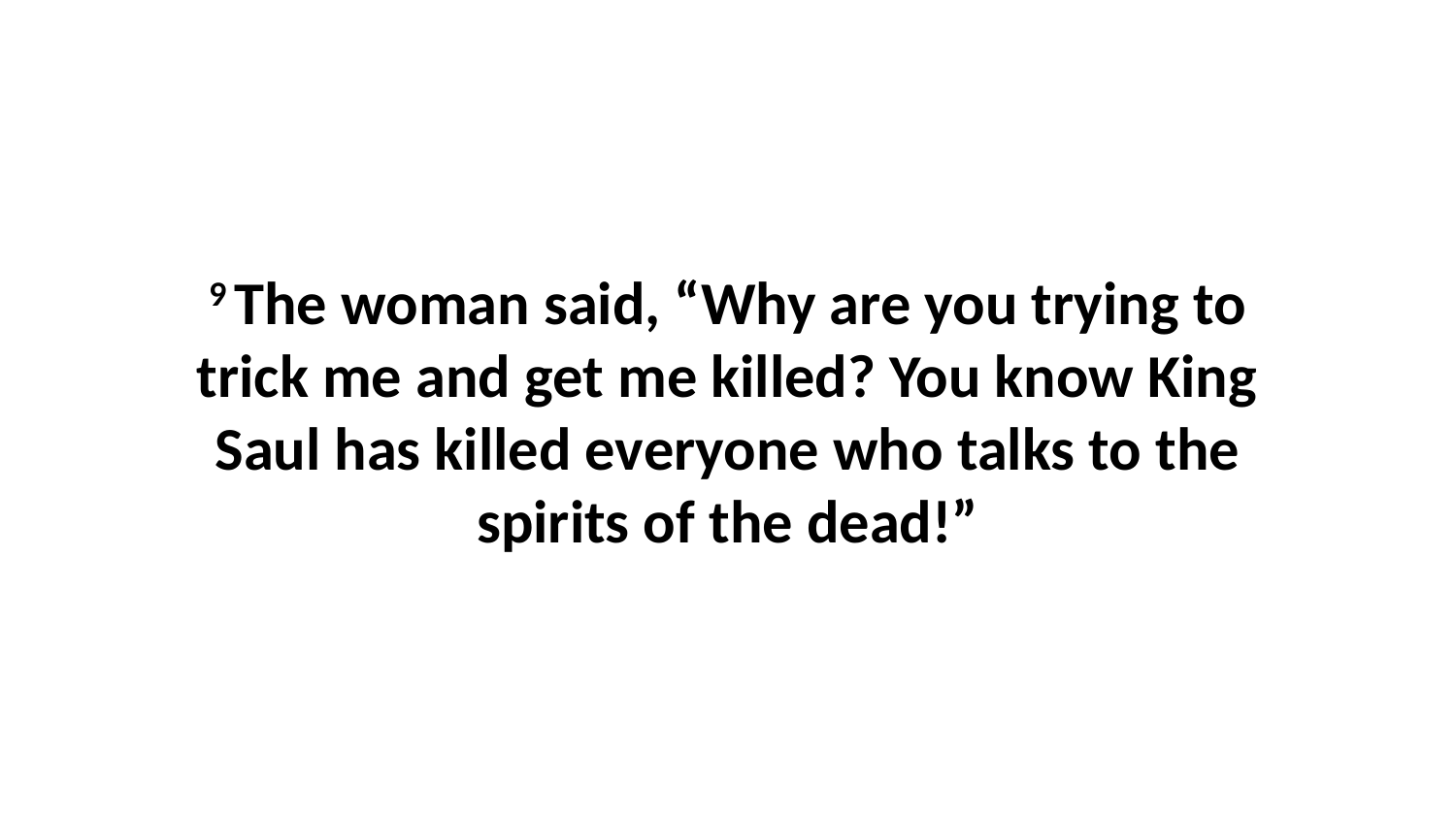

9 The woman said, “Why are you trying to trick me and get me killed? You know King Saul has killed everyone who talks to the spirits of the dead!”